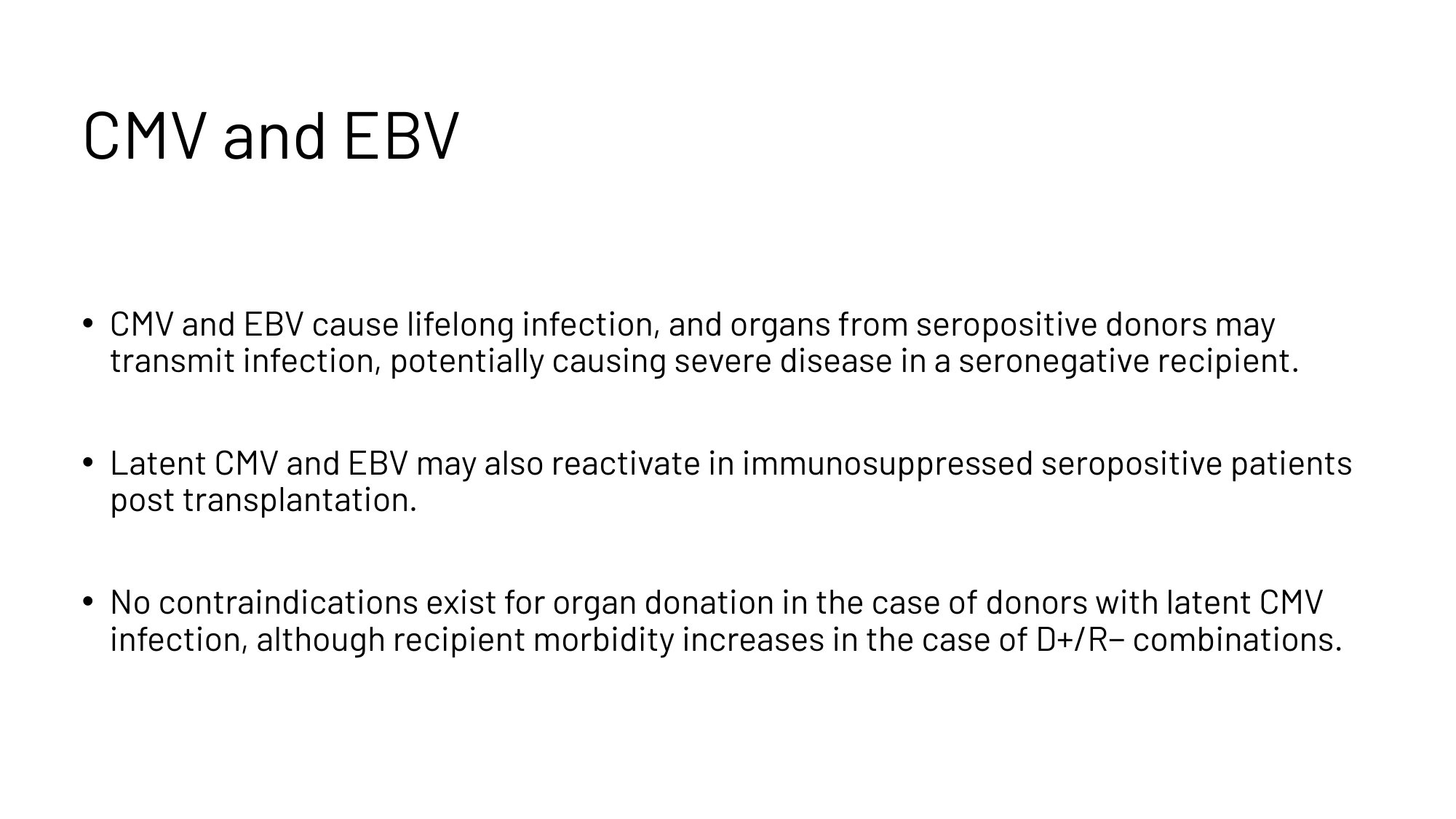

# CMV and EBV
CMV and EBV cause lifelong infection, and organs from seropositive donors may transmit infection, potentially causing severe disease in a seronegative recipient.

Latent CMV and EBV may also reactivate in immunosuppressed seropositive patients post transplantation.

No contraindications exist for organ donation in the case of donors with latent CMV infection, although recipient morbidity increases in the case of D+/R− combinations.